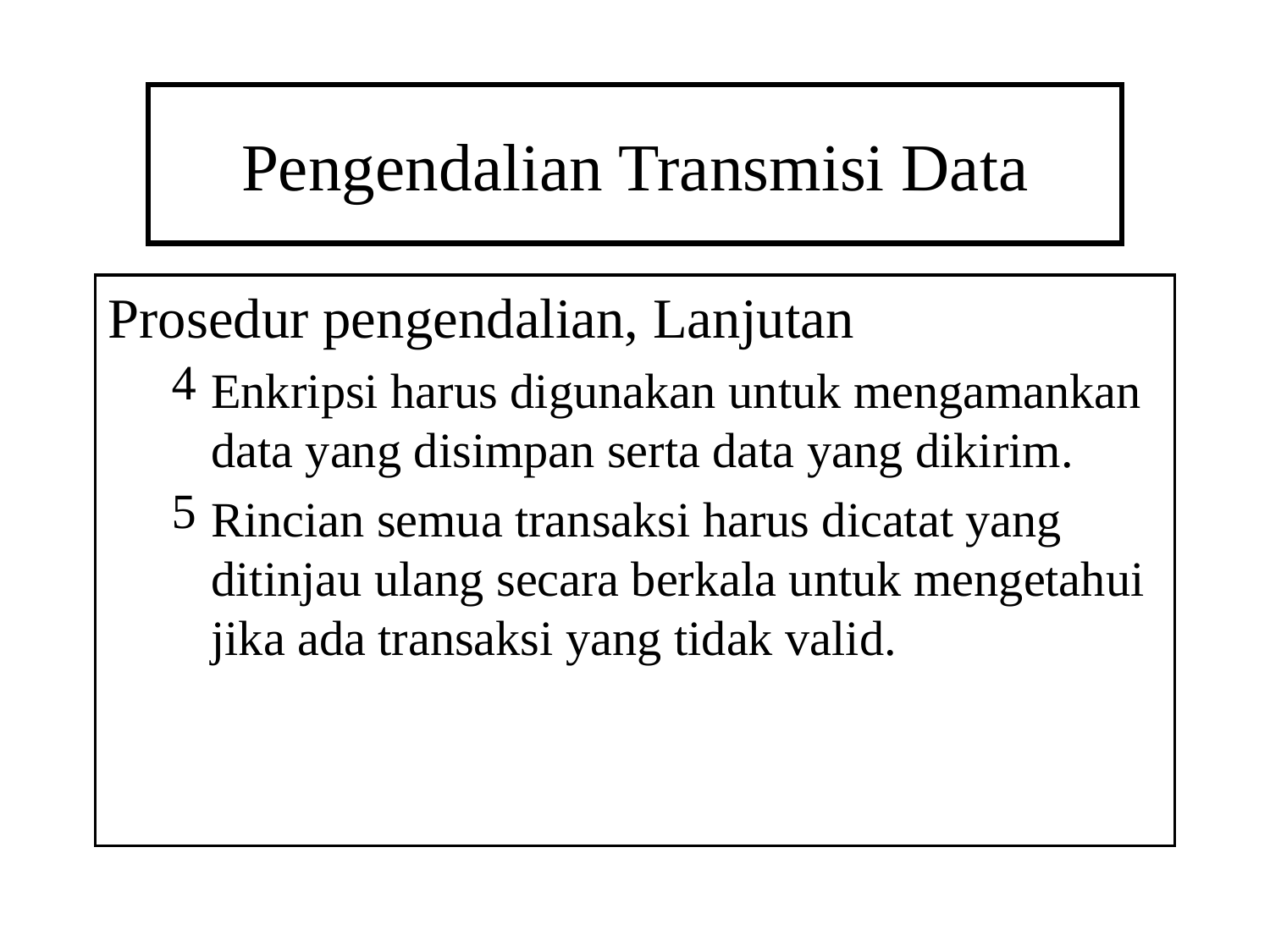

# Pengendalian Transmisi Data
Prosedur pengendalian, Lanjutan
Enkripsi harus digunakan untuk mengamankan data yang disimpan serta data yang dikirim.
Rincian semua transaksi harus dicatat yang ditinjau ulang secara berkala untuk mengetahui jika ada transaksi yang tidak valid.